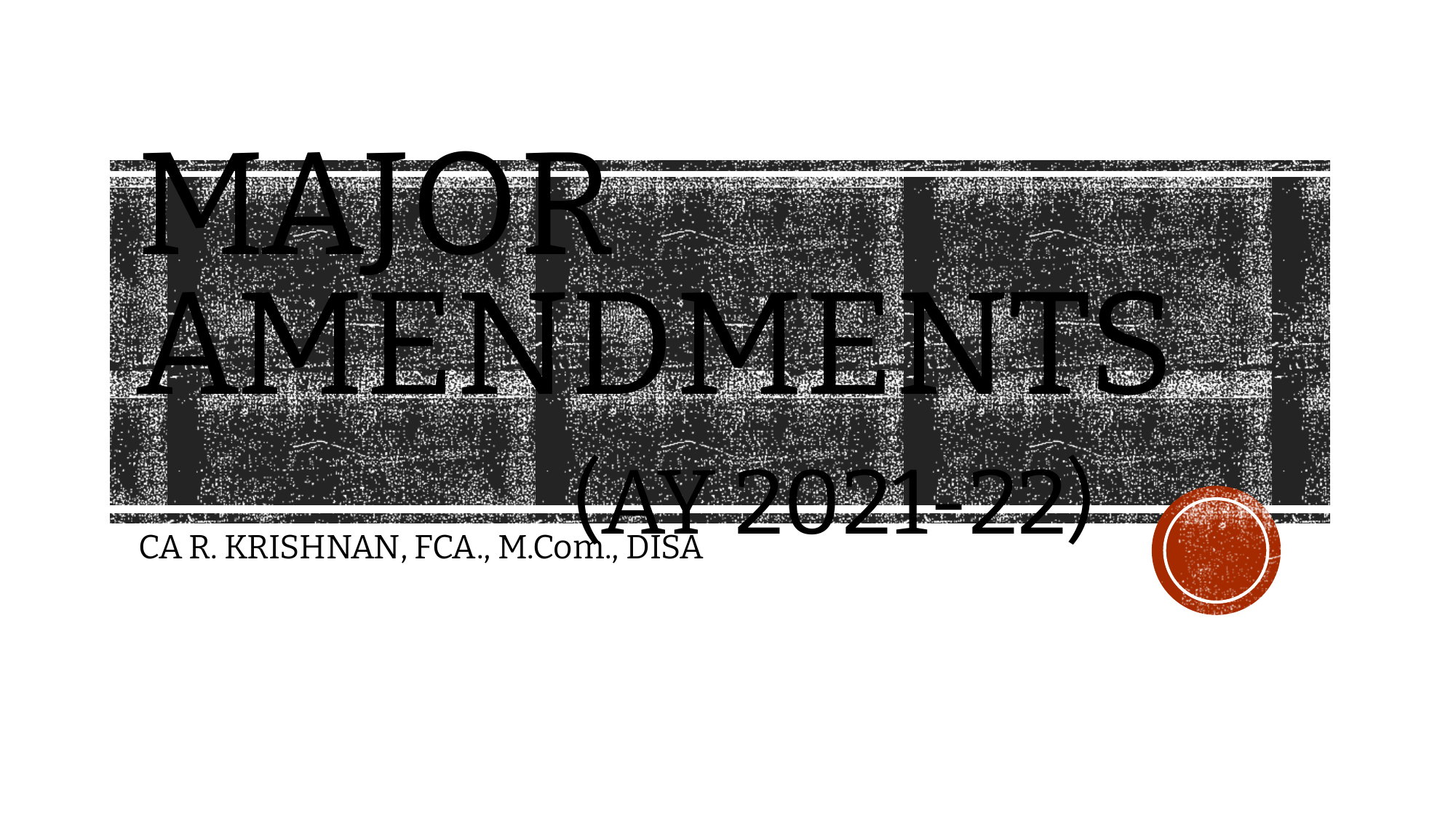

# MAJOR AMENDMENTS (AY 2021-22)
CA R. KRISHNAN, FCA., M.Com., DISA